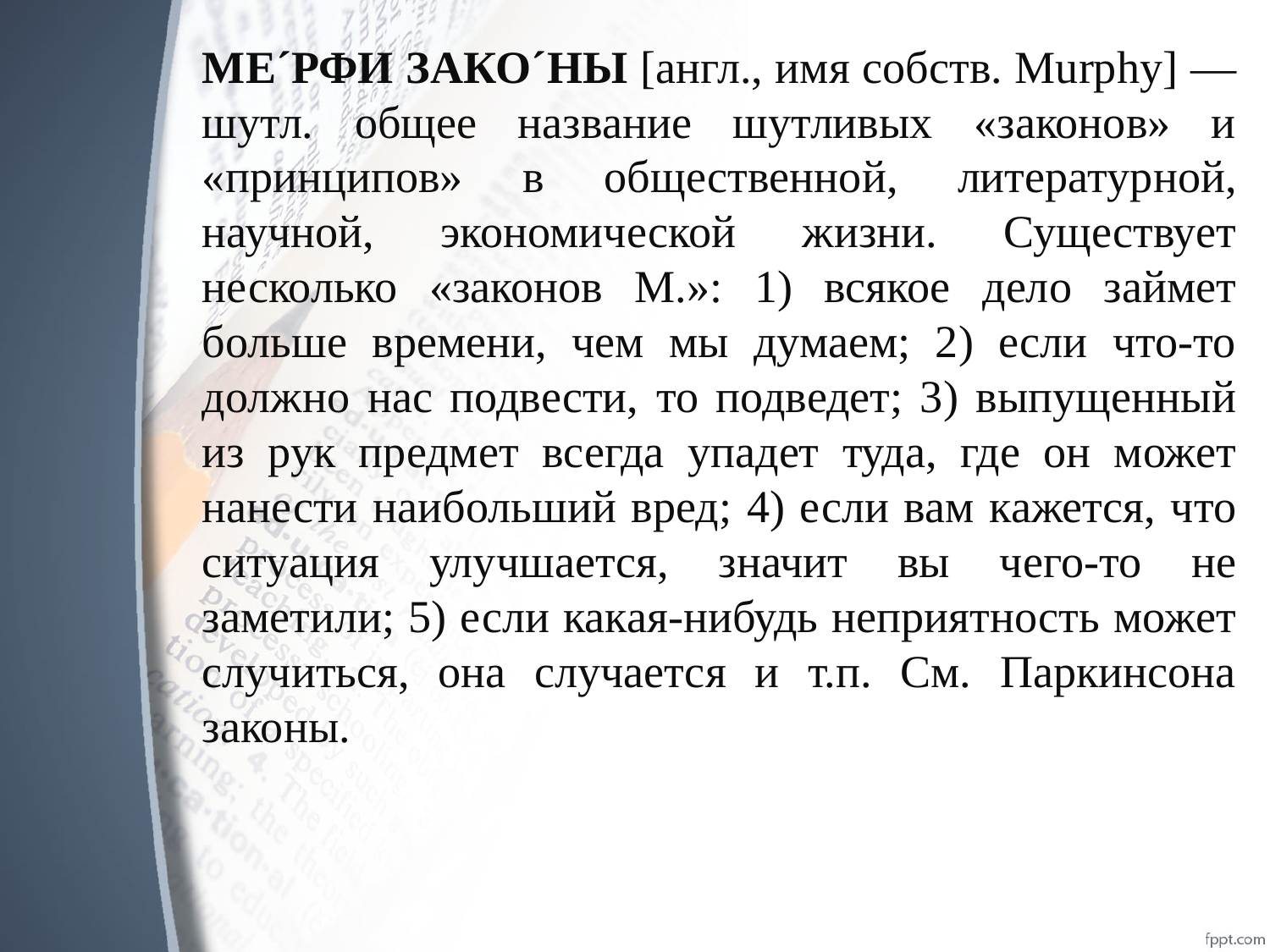

МЕ´РФИ ЗАКО´НЫ [англ., имя собств. Murphy] — шутл. общее название шутливых «законов» и «принципов» в об­щественной, литературной, научной, экономической жизни. Существует несколько «законов М.»: 1) всякое дело займет больше времени, чем мы думаем; 2) если что-то должно нас подвести, то подведет; 3) выпущенный из рук предмет всегда упадет туда, где он может нанести наи­больший вред; 4) если вам кажется, что ситуация улучша­ется, значит вы чего-то не заметили; 5) если какая-нибудь неприятность может случиться, она случается и т.п. См. Паркинсона законы.